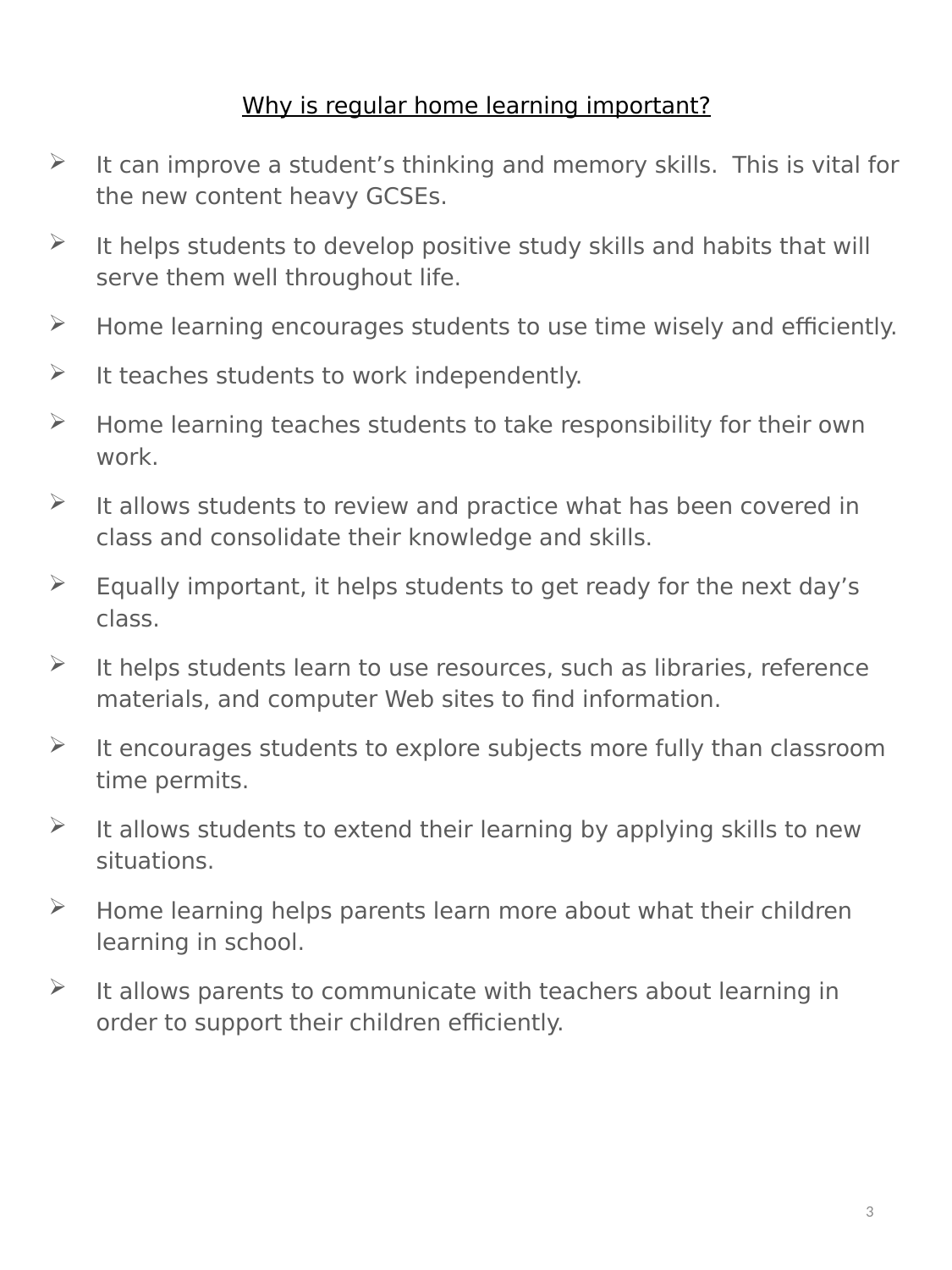

Why is regular home learning important?

It can improve a student’s thinking and memory skills.  This is vital for the new content heavy GCSEs.
It helps students to develop positive study skills and habits that will serve them well throughout life.
Home learning encourages students to use time wisely and efficiently.
It teaches students to work independently.
Home learning teaches students to take responsibility for their own work.
It allows students to review and practice what has been covered in class and consolidate their knowledge and skills.
Equally important, it helps students to get ready for the next day’s class.
It helps students learn to use resources, such as libraries, reference materials, and computer Web sites to find information.
It encourages students to explore subjects more fully than classroom time permits.
It allows students to extend their learning by applying skills to new situations.
Home learning helps parents learn more about what their children learning in school.
It allows parents to communicate with teachers about learning in order to support their children efficiently.
3